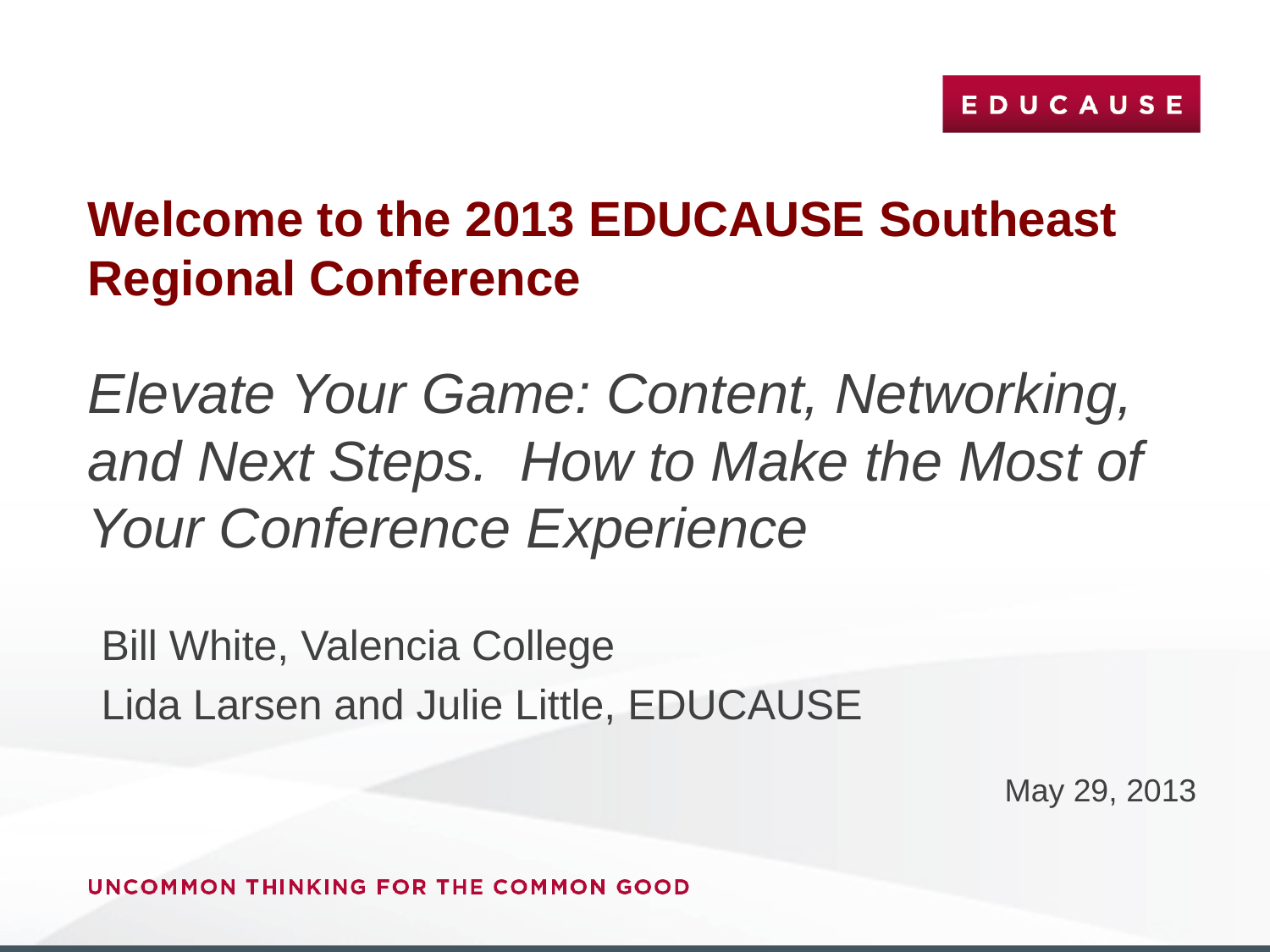

# Welcome to the 2013 EDUCAUSE Southeast Regional Conference Elevate Your Game: Content, Networking, and Next Steps.  How to Make the Most of Your Conference Experience
Bill White, Valencia College
Lida Larsen and Julie Little, EDUCAUSE
May 29, 2013